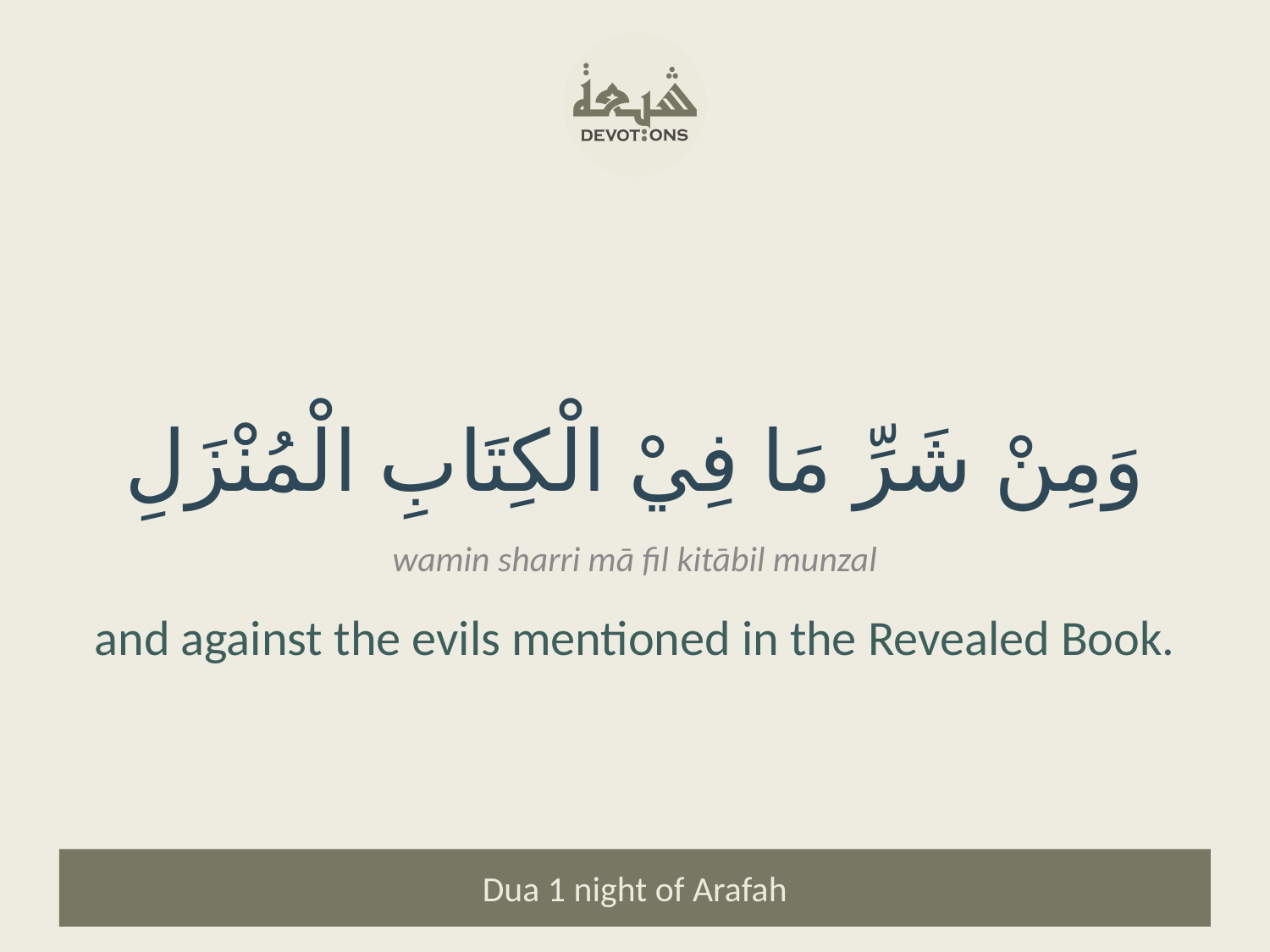

وَمِنْ شَرِّ مَا فِيْ الْكِتَابِ الْمُنْزَلِ
wamin sharri mā fil kitābil munzal
and against the evils mentioned in the Revealed Book.
Dua 1 night of Arafah